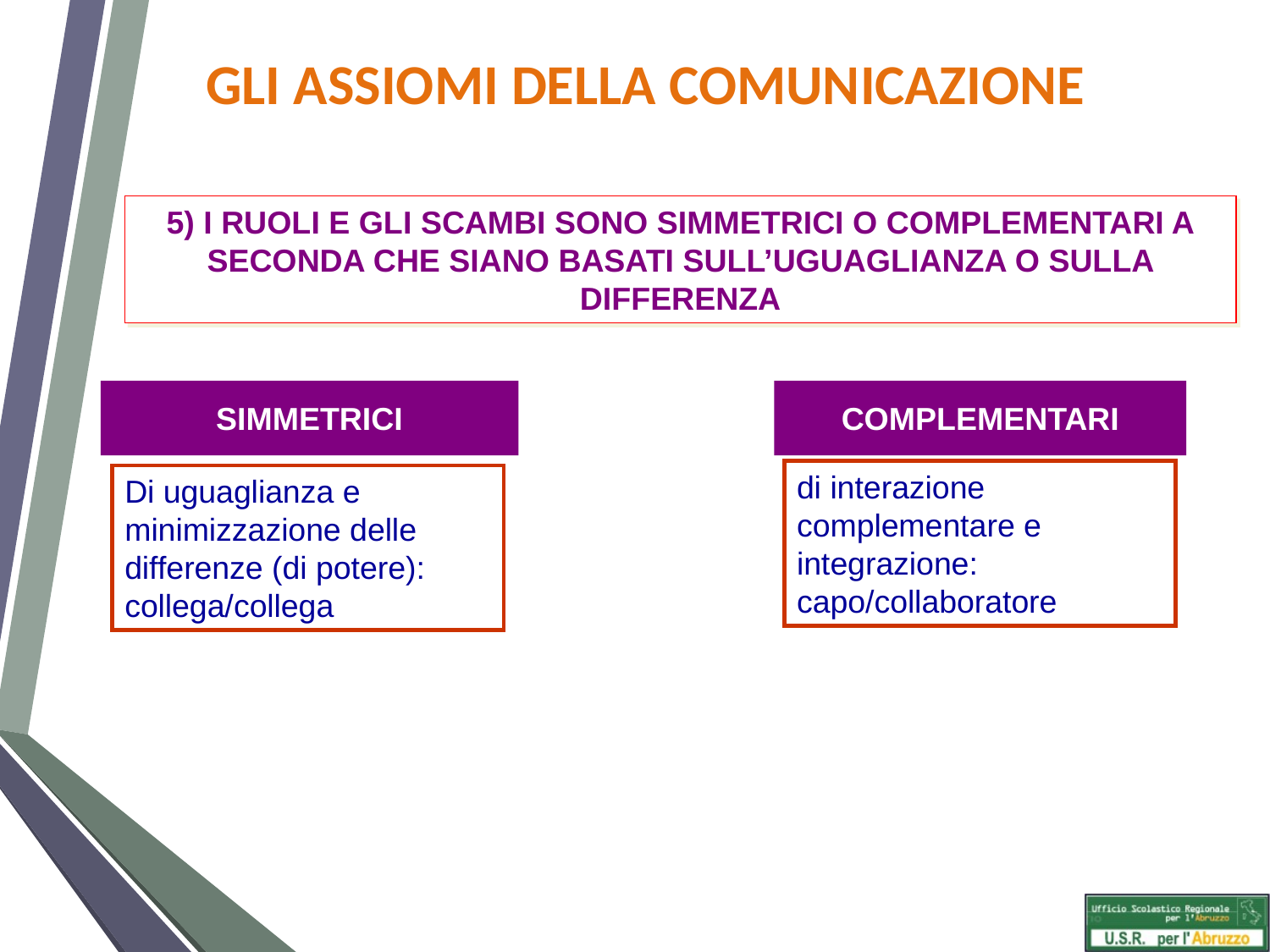

GLI ASSIOMI DELLA COMUNICAZIONE
5) I RUOLI E GLI SCAMBI SONO SIMMETRICI O COMPLEMENTARI A SECONDA CHE SIANO BASATI SULL’UGUAGLIANZA O SULLA DIFFERENZA
SIMMETRICI
COMPLEMENTARI
di interazione complementare e integrazione:
capo/collaboratore
Di uguaglianza e minimizzazione delle differenze (di potere):
collega/collega